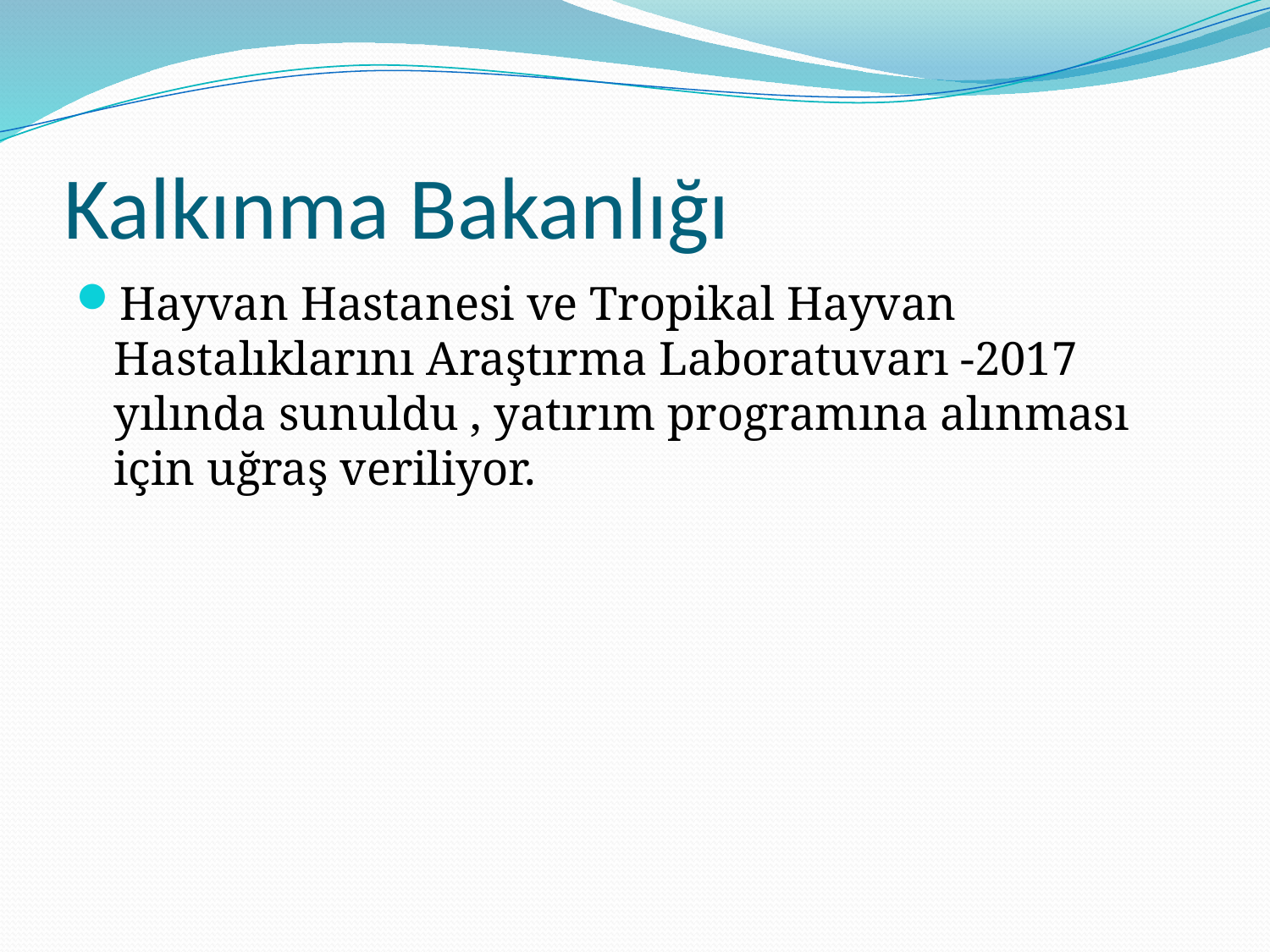

# Kalkınma Bakanlığı
Hayvan Hastanesi ve Tropikal Hayvan Hastalıklarını Araştırma Laboratuvarı -2017 yılında sunuldu , yatırım programına alınması için uğraş veriliyor.